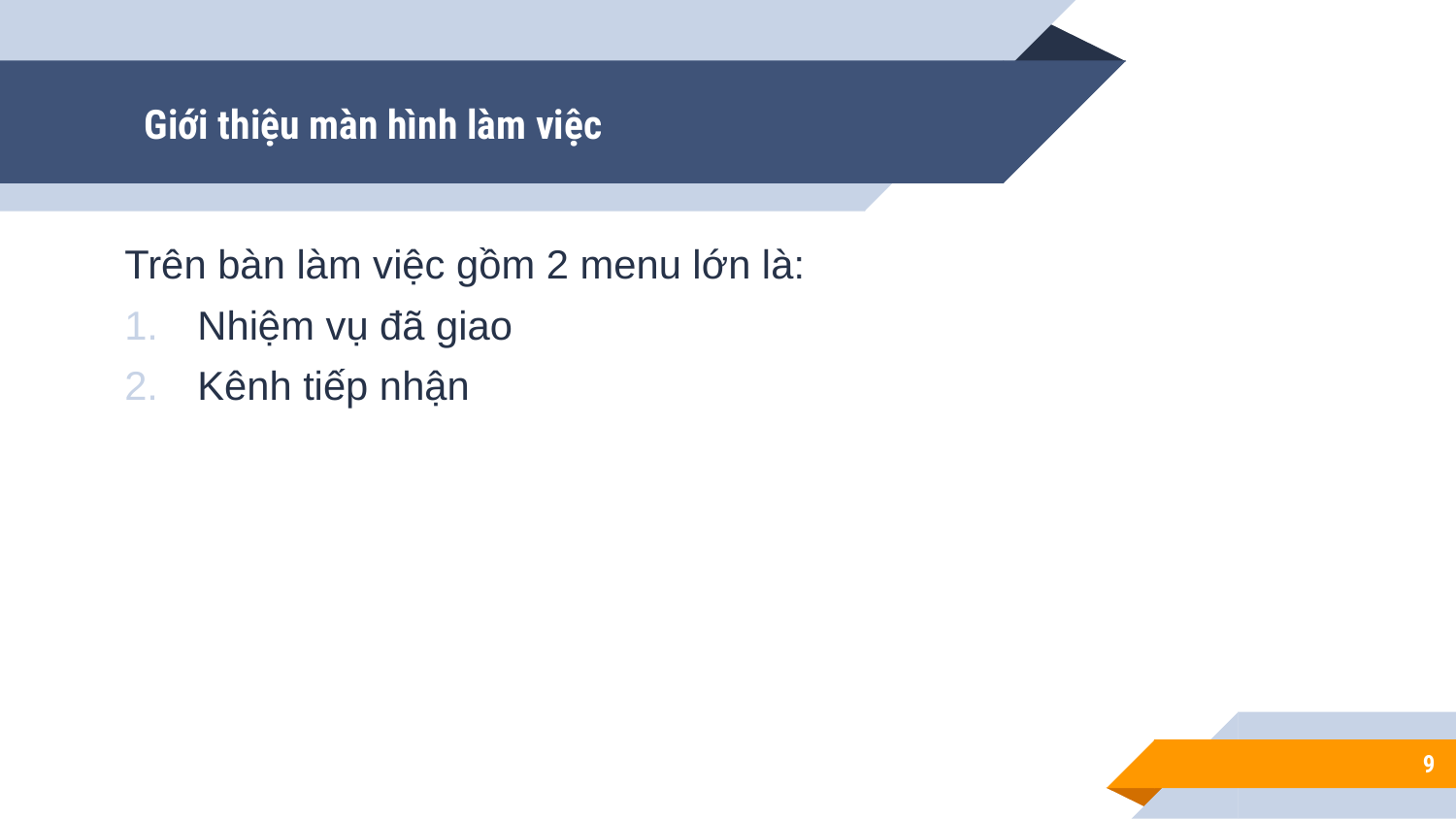

# Giới thiệu màn hình làm việc
Trên bàn làm việc gồm 2 menu lớn là:
Nhiệm vụ đã giao
Kênh tiếp nhận
9